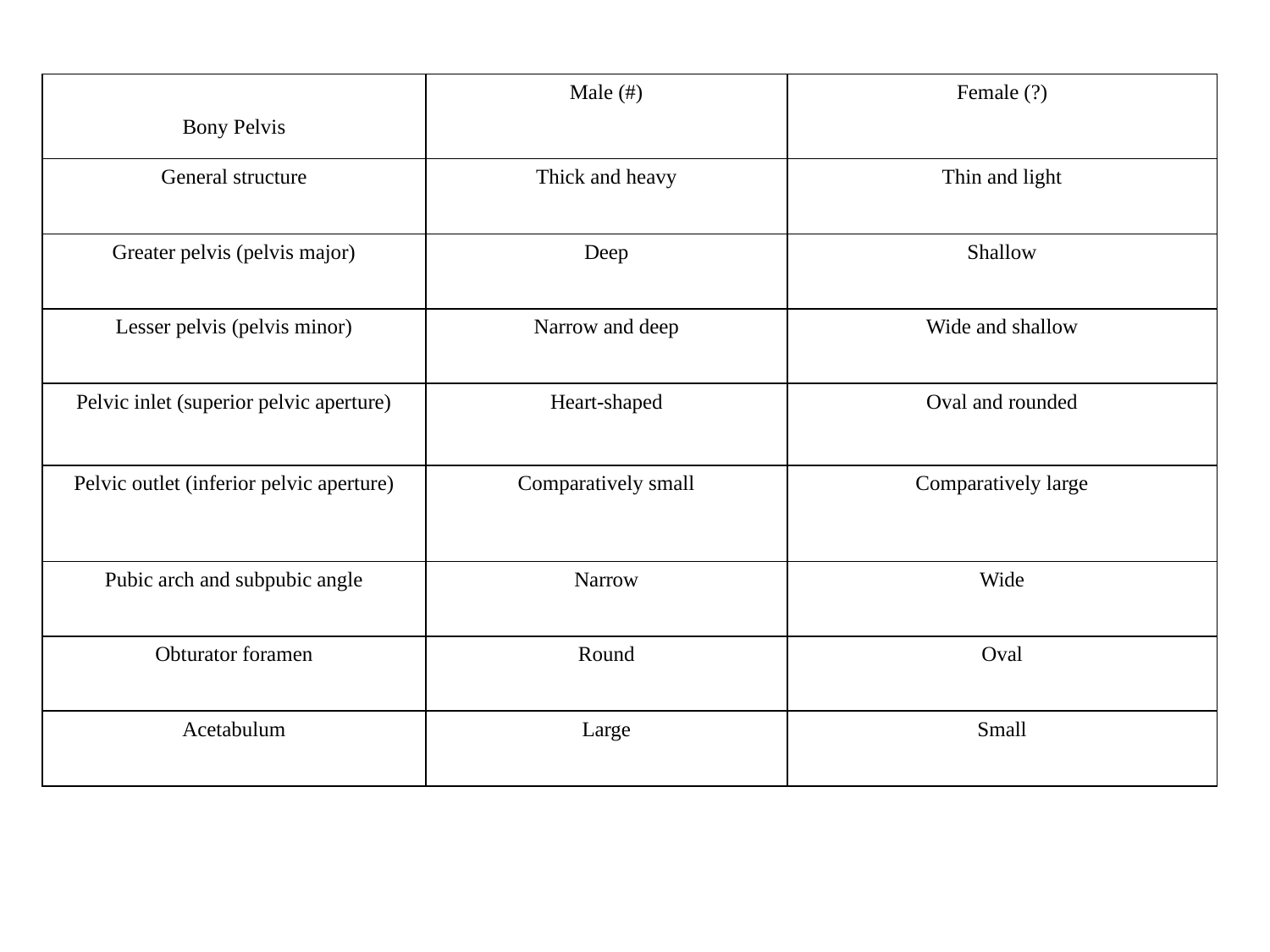

| Bony Pelvis | Male (#) | Female (?) |
| --- | --- | --- |
| General structure | Thick and heavy | Thin and light |
| Greater pelvis (pelvis major) | Deep | Shallow |
| Lesser pelvis (pelvis minor) | Narrow and deep | Wide and shallow |
| Pelvic inlet (superior pelvic aperture) | Heart-shaped | Oval and rounded |
| Pelvic outlet (inferior pelvic aperture) | Comparatively small | Comparatively large |
| Pubic arch and subpubic angle | Narrow | Wide |
| Obturator foramen | Round | Oval |
| Acetabulum | Large | Small |